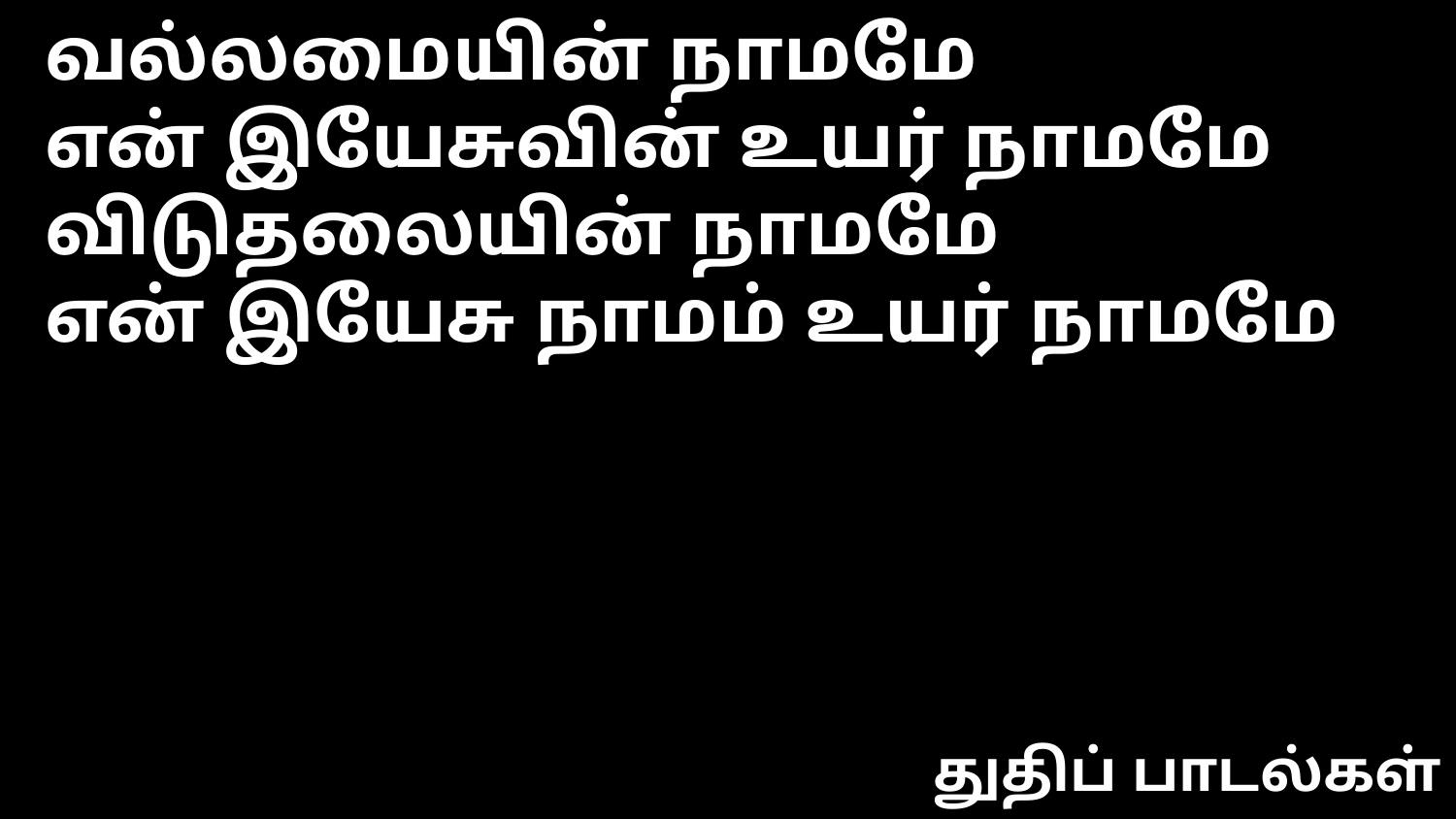

வல்லமையின் நாமமே
என் இயேசுவின் உயர் நாமமே
விடுதலையின் நாமமே
என் இயேசு நாமம் உயர் நாமமே

துதிப் பாடல்கள்